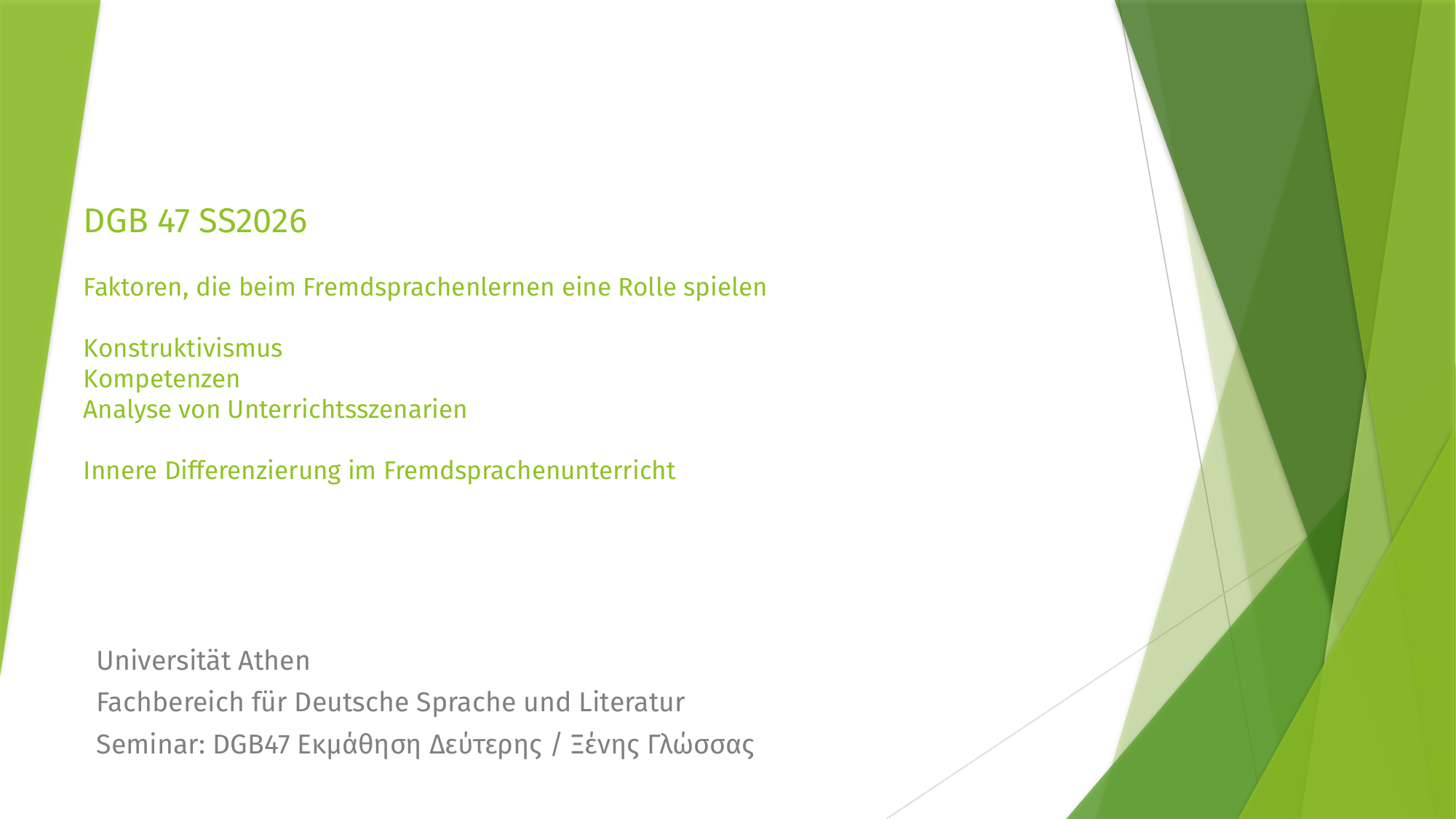

# DGB 47 SS2026 Faktoren, die beim Fremdsprachenlernen eine Rolle spielen Konstruktivismus Kompetenzen Analyse von Unterrichtsszenarien Innere Differenzierung im Fremdsprachenunterricht
Universität Athen
Fachbereich für Deutsche Sprache und Literatur
Seminar: DGB47 Εκμάθηση Δεύτερης / Ξένης Γλώσσας